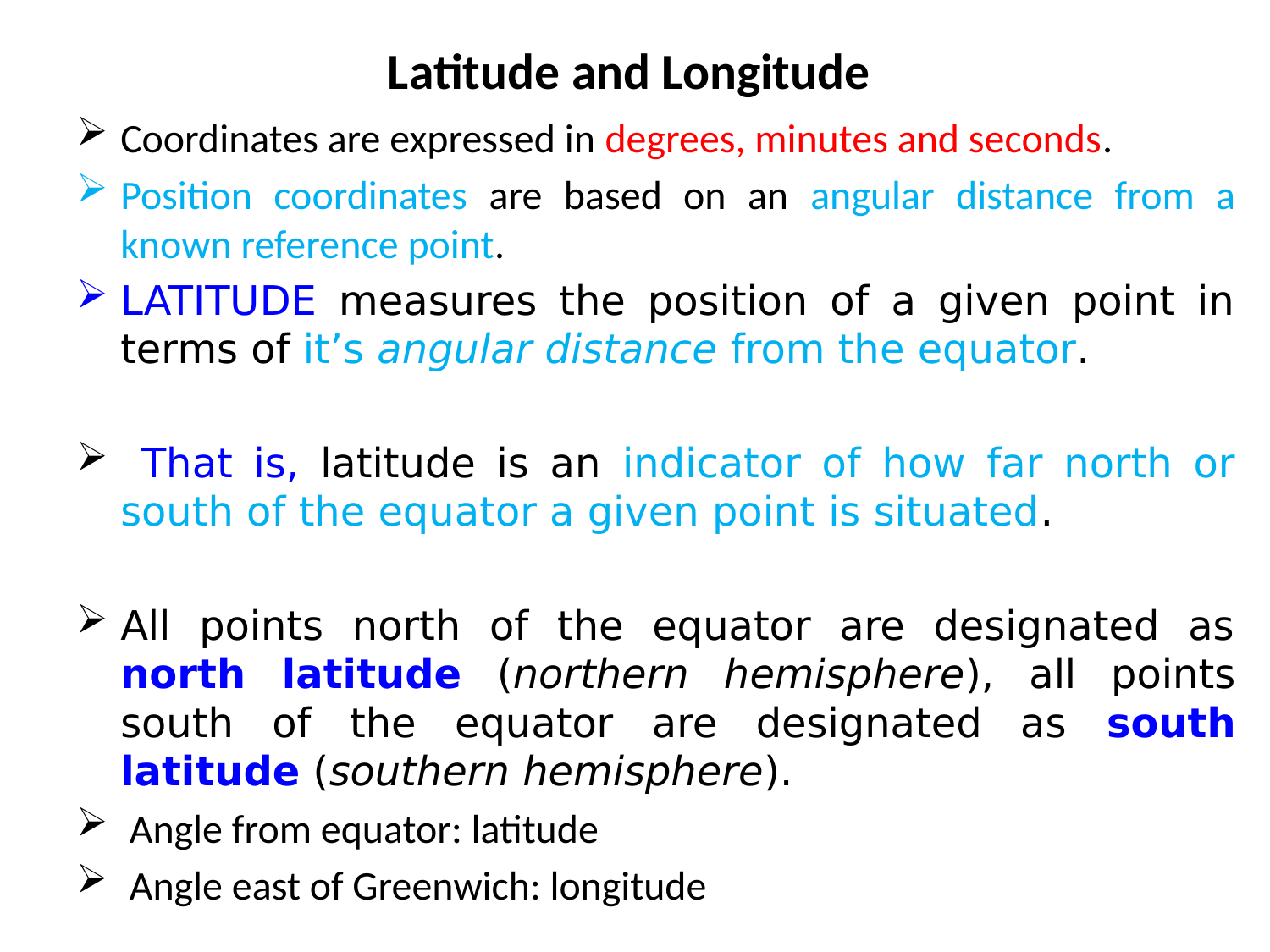

# Latitude and Longitude
Coordinates are expressed in degrees, minutes and seconds.
Position coordinates are based on an angular distance from a known reference point.
LATITUDE measures the position of a given point in terms of it’s angular distance from the equator.

 That is, latitude is an indicator of how far north or south of the equator a given point is situated.

All points north of the equator are designated as north latitude (northern hemisphere), all points south of the equator are designated as south latitude (southern hemisphere).
 Angle from equator: latitude
 Angle east of Greenwich: longitude